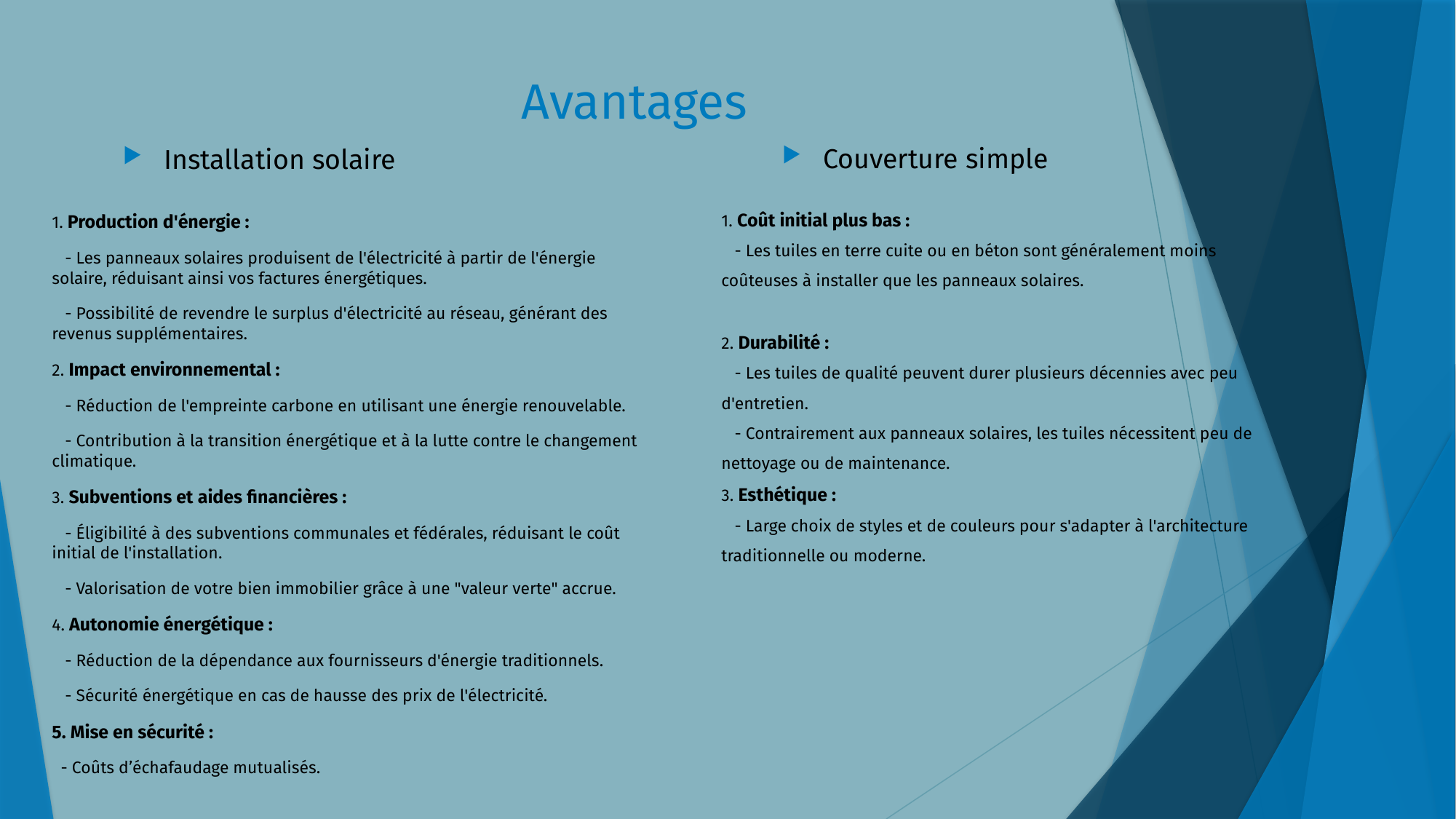

Avantages
Couverture simple
Installation solaire
1. Coût initial plus bas :
   - Les tuiles en terre cuite ou en béton sont généralement moins coûteuses à installer que les panneaux solaires.

2. Durabilité :
   - Les tuiles de qualité peuvent durer plusieurs décennies avec peu d'entretien.
   - Contrairement aux panneaux solaires, les tuiles nécessitent peu de nettoyage ou de maintenance.
3. Esthétique :
   - Large choix de styles et de couleurs pour s'adapter à l'architecture traditionnelle ou moderne.

1. Production d'énergie :
   - Les panneaux solaires produisent de l'électricité à partir de l'énergie solaire, réduisant ainsi vos factures énergétiques.
   - Possibilité de revendre le surplus d'électricité au réseau, générant des revenus supplémentaires.
2. Impact environnemental :
   - Réduction de l'empreinte carbone en utilisant une énergie renouvelable.
   - Contribution à la transition énergétique et à la lutte contre le changement climatique.
3. Subventions et aides financières :
   - Éligibilité à des subventions communales et fédérales, réduisant le coût initial de l'installation.
   - Valorisation de votre bien immobilier grâce à une "valeur verte" accrue.
4. Autonomie énergétique :
   - Réduction de la dépendance aux fournisseurs d'énergie traditionnels.
   - Sécurité énergétique en cas de hausse des prix de l'électricité.
5. Mise en sécurité :
  - Coûts d’échafaudage mutualisés.